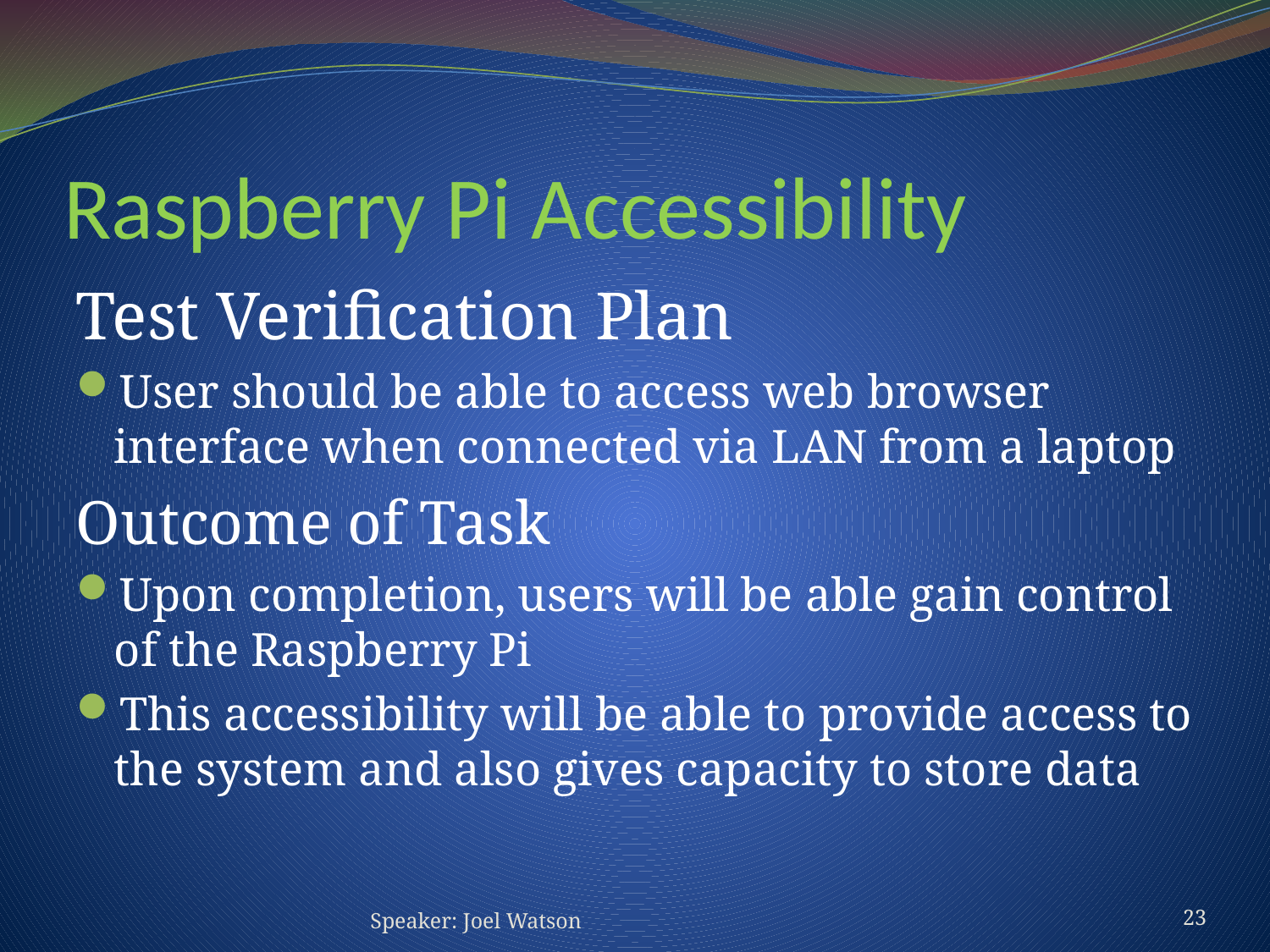

# Raspberry Pi Accessibility
Test Verification Plan
User should be able to access web browser interface when connected via LAN from a laptop
Outcome of Task
Upon completion, users will be able gain control of the Raspberry Pi
This accessibility will be able to provide access to the system and also gives capacity to store data

Speaker: Joel Watson
23